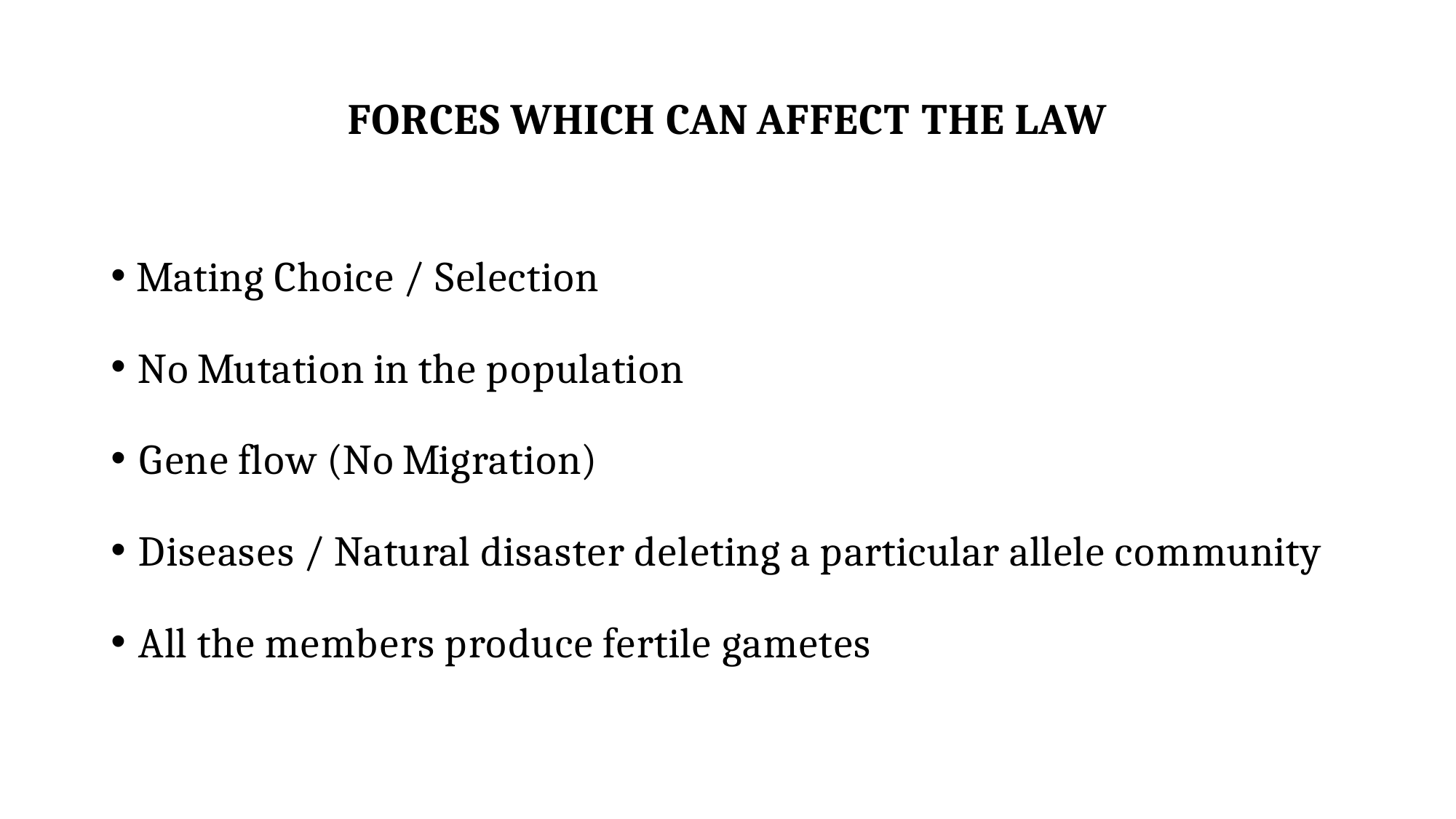

# FORCES WHICH CAN AFFECT THE LAW
Mating Choice / Selection
No Mutation in the population
Gene flow (No Migration)
Diseases / Natural disaster deleting a particular allele community
All the members produce fertile gametes